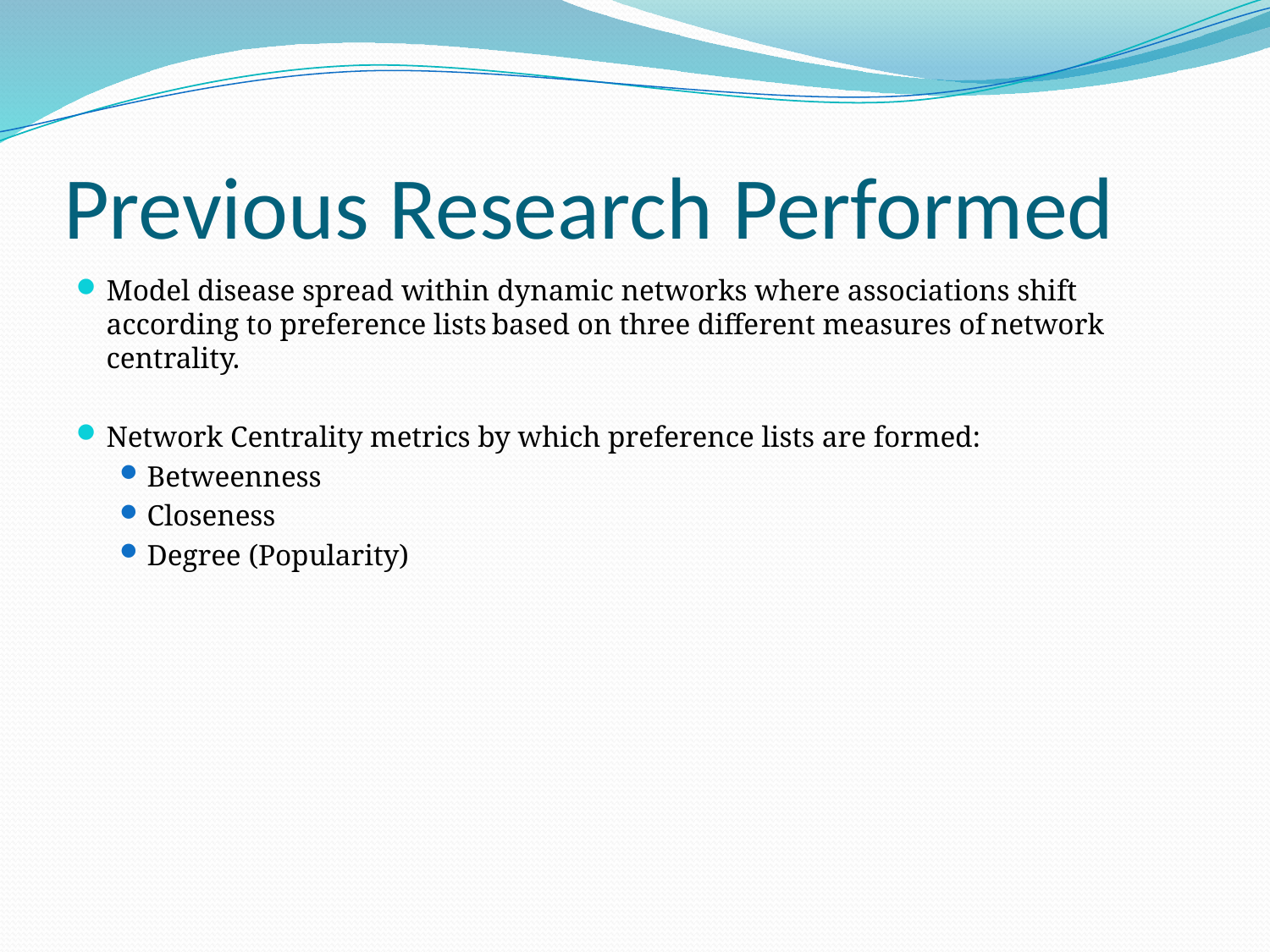

# Previous Research Performed
Model disease spread within dynamic networks where associations shift according to preference lists based on three different measures of network centrality.

Network Centrality metrics by which preference lists are formed:
Betweenness
Closeness
Degree (Popularity)